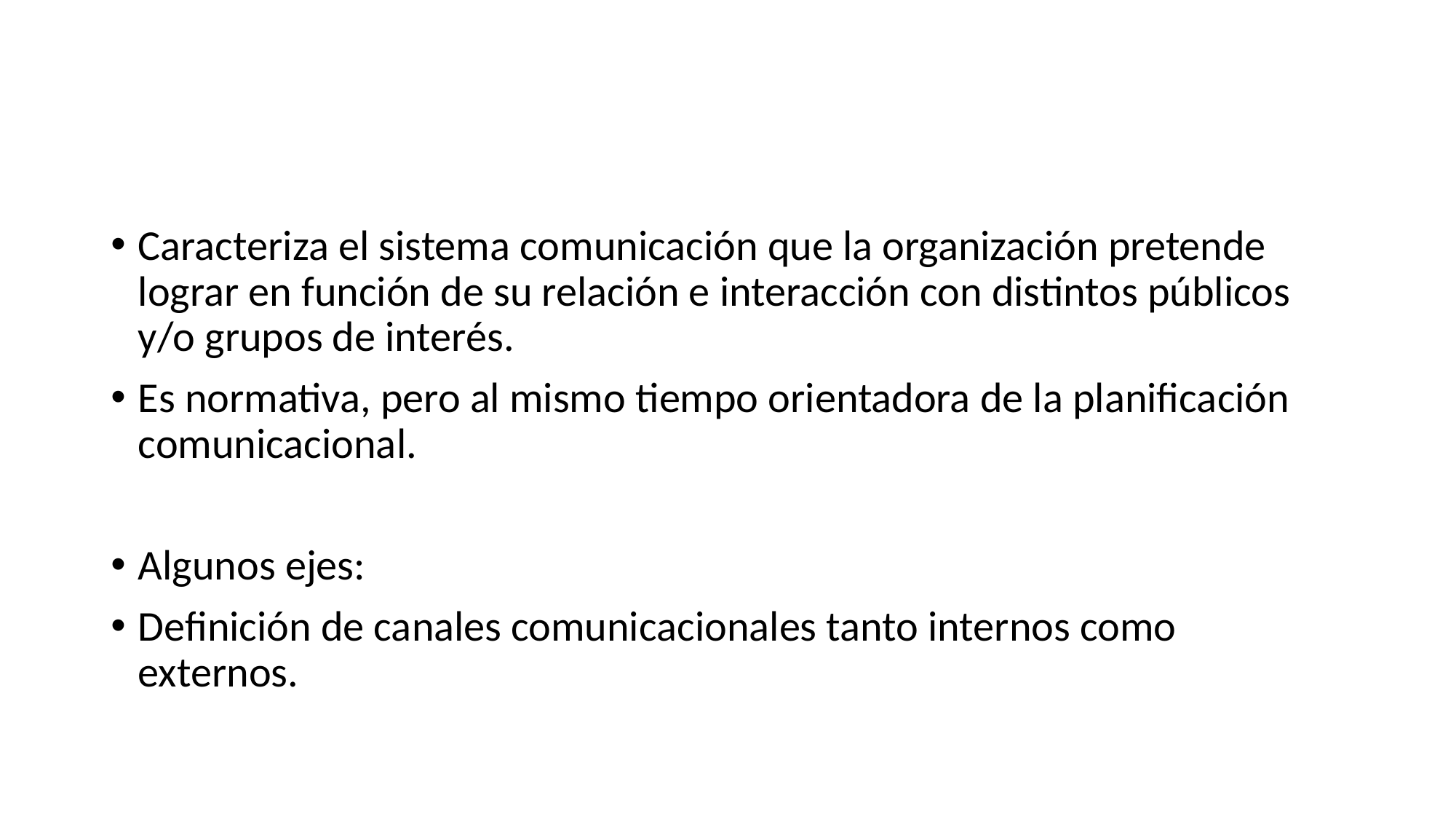

#
Caracteriza el sistema comunicación que la organización pretende lograr en función de su relación e interacción con distintos públicos y/o grupos de interés.
Es normativa, pero al mismo tiempo orientadora de la planificación comunicacional.

Algunos ejes:
Definición de canales comunicacionales tanto internos como externos.